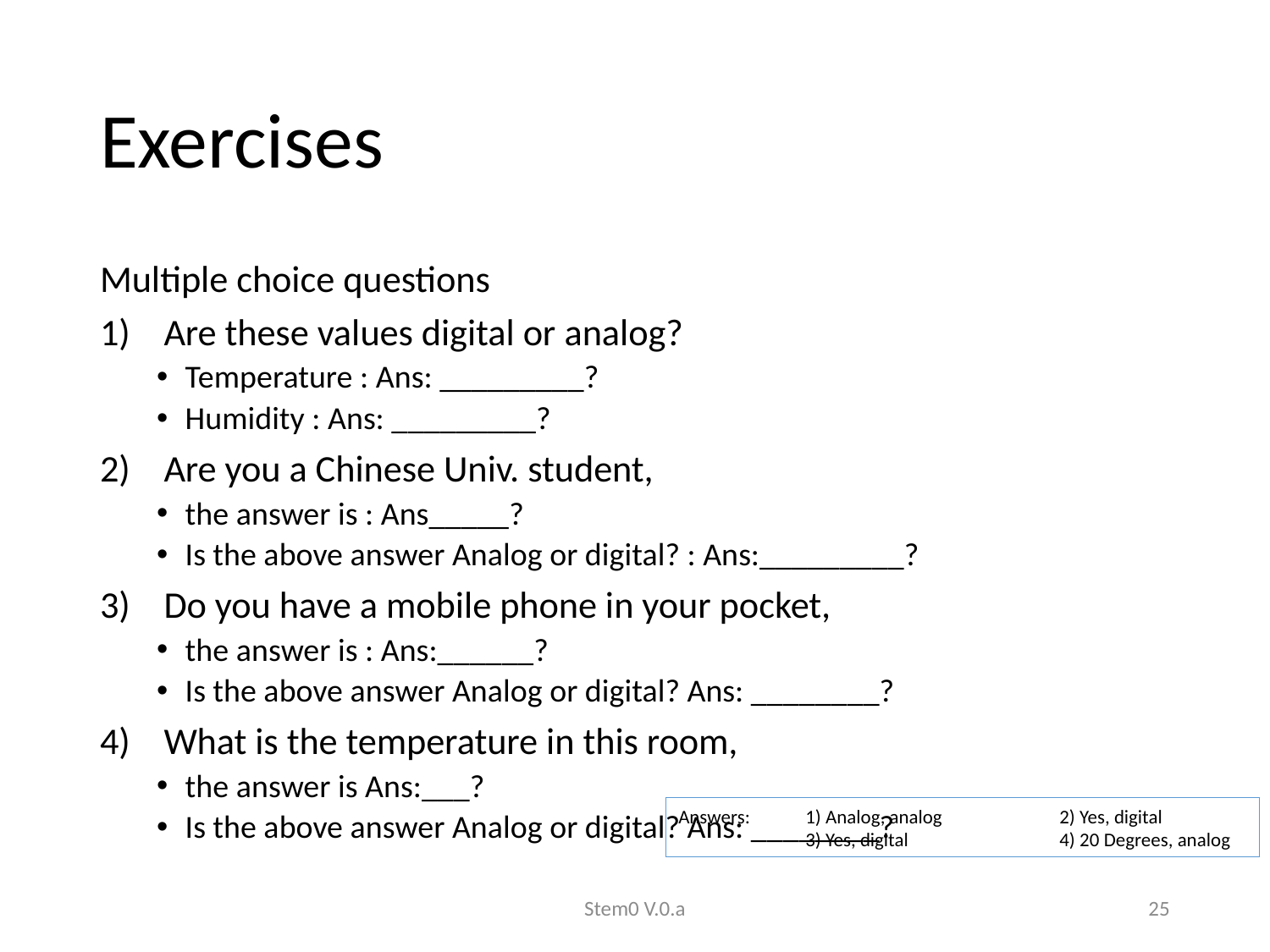

# Exercises
Multiple choice questions
Are these values digital or analog?
Temperature : Ans: _________?
Humidity : Ans: _________?
Are you a Chinese Univ. student,
the answer is : Ans_____?
Is the above answer Analog or digital? : Ans:_________?
Do you have a mobile phone in your pocket,
the answer is : Ans:______?
Is the above answer Analog or digital? Ans: ________?
What is the temperature in this room,
the answer is Ans:___?
Is the above answer Analog or digital? Ans: ________?
Answers:	1) Analog, analog	2) Yes, digital
	3) Yes, digital		4) 20 Degrees, analog
Stem0 V.0.a
25